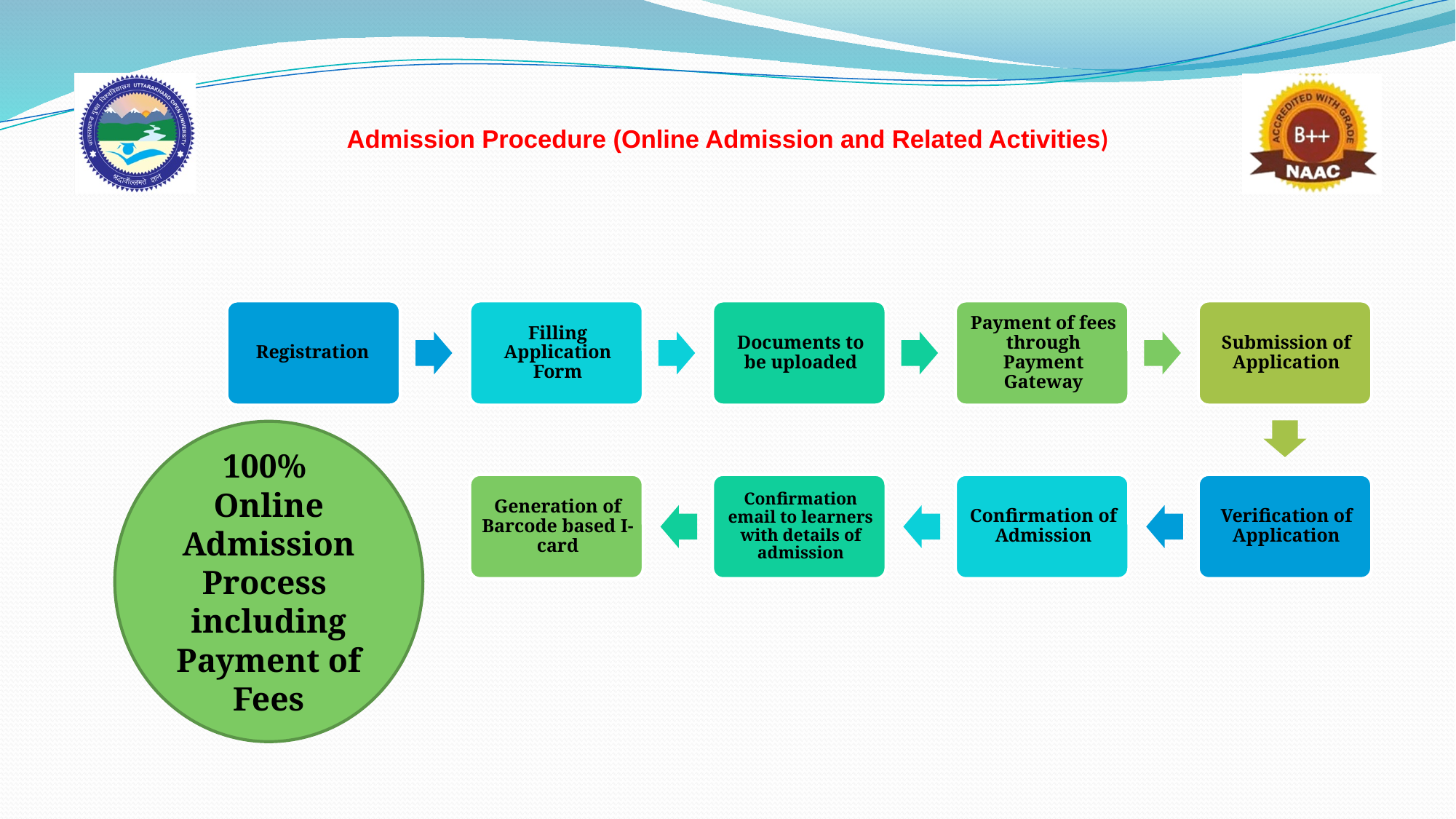

# Admission Procedure (Online Admission and Related Activities)
Registration

Filling Application Form

Documents to be uploaded

Payment of fees through Payment Gateway

Submission of Application

Verification of Application

Confirmation of Admission

Confirmation email to learners with details of admission

Generation of Barcode based I-card
100%  Online Admission Process  including Payment of Fees